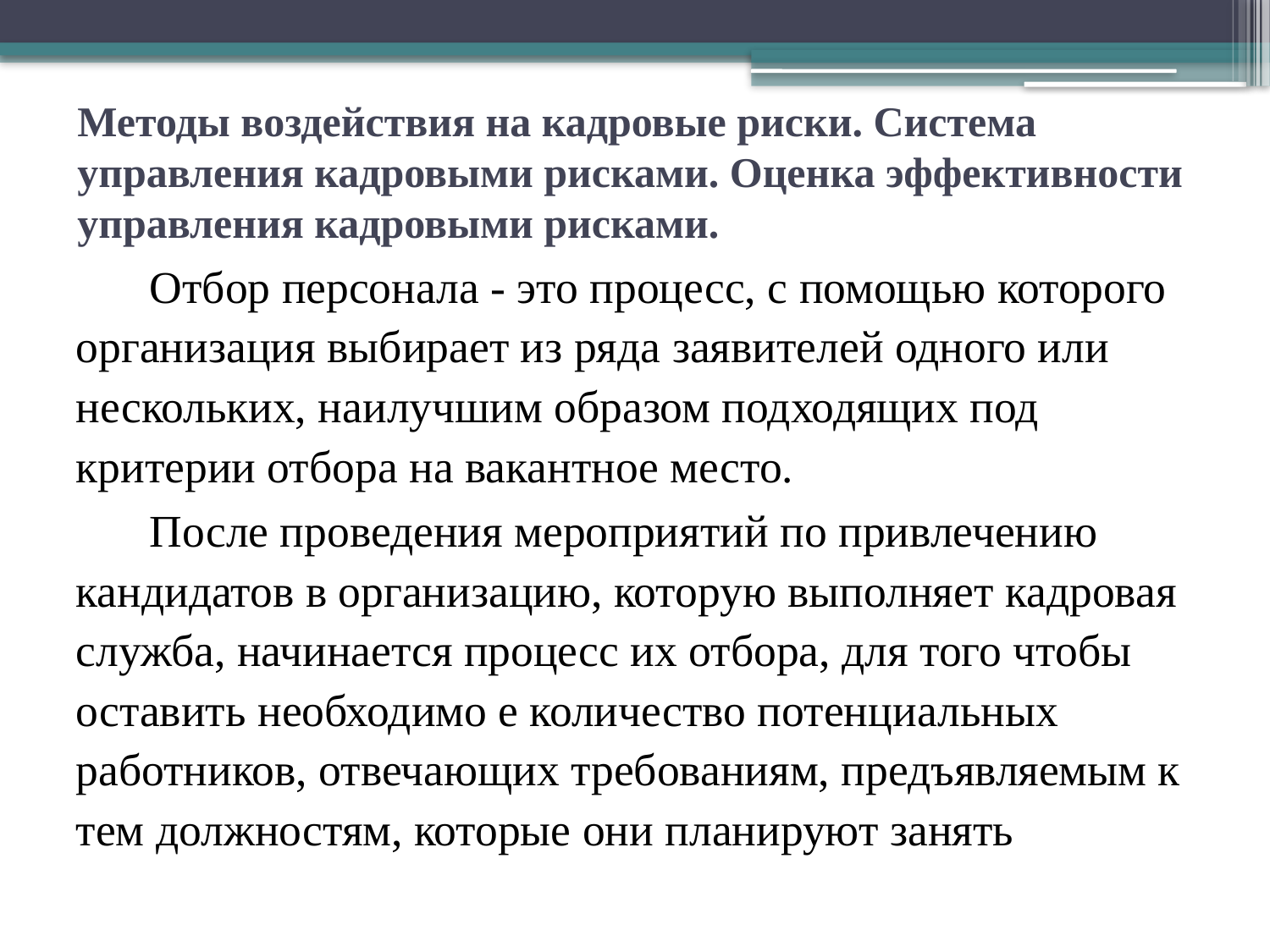

# Методы воздействия на кадровые риски. Система управления кадровыми рисками. Оценка эффективности управления кадровыми рисками.
Отбор персонала - это процесс, с помощью которого организация выбирает из ряда заявителей одного или нескольких, наилучшим образом подходящих под критерии отбора на вакантное место.
После проведения мероприятий по привлечению кандидатов в организацию, которую выполняет кадровая служба, начинается процесс их отбора, для того чтобы оставить необходимо е количество потенциальных работников, отвечающих требованиям, предъявляемым к тем должностям, которые они планируют занять